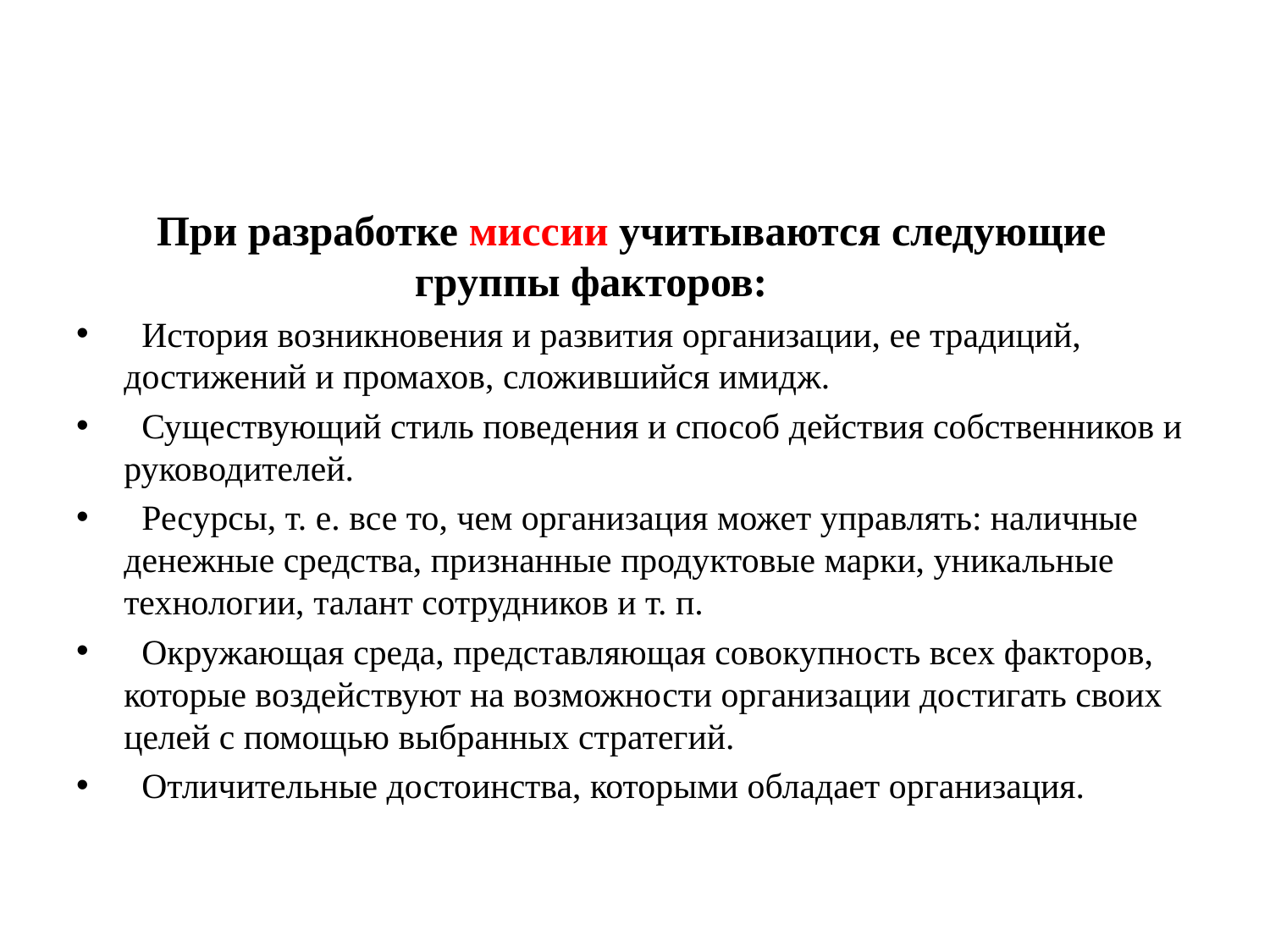

#
          При разработке миссии учитываются следующие
                                группы факторов:
  История возникновения и развития организации, ее традиций, достижений и промахов, сложившийся имидж.
  Существующий стиль поведения и способ действия собственников и руководителей.
  Ресурсы, т. е. все то, чем организация может управлять: наличные денежные средства, признанные продуктовые марки, уникальные технологии, талант сотрудников и т. п.
  Окружающая среда, представляющая совокупность всех факторов, которые воздействуют на возможности организации достигать своих целей с помощью выбранных стратегий.
  Отличительные достоинства, которыми обладает организация.